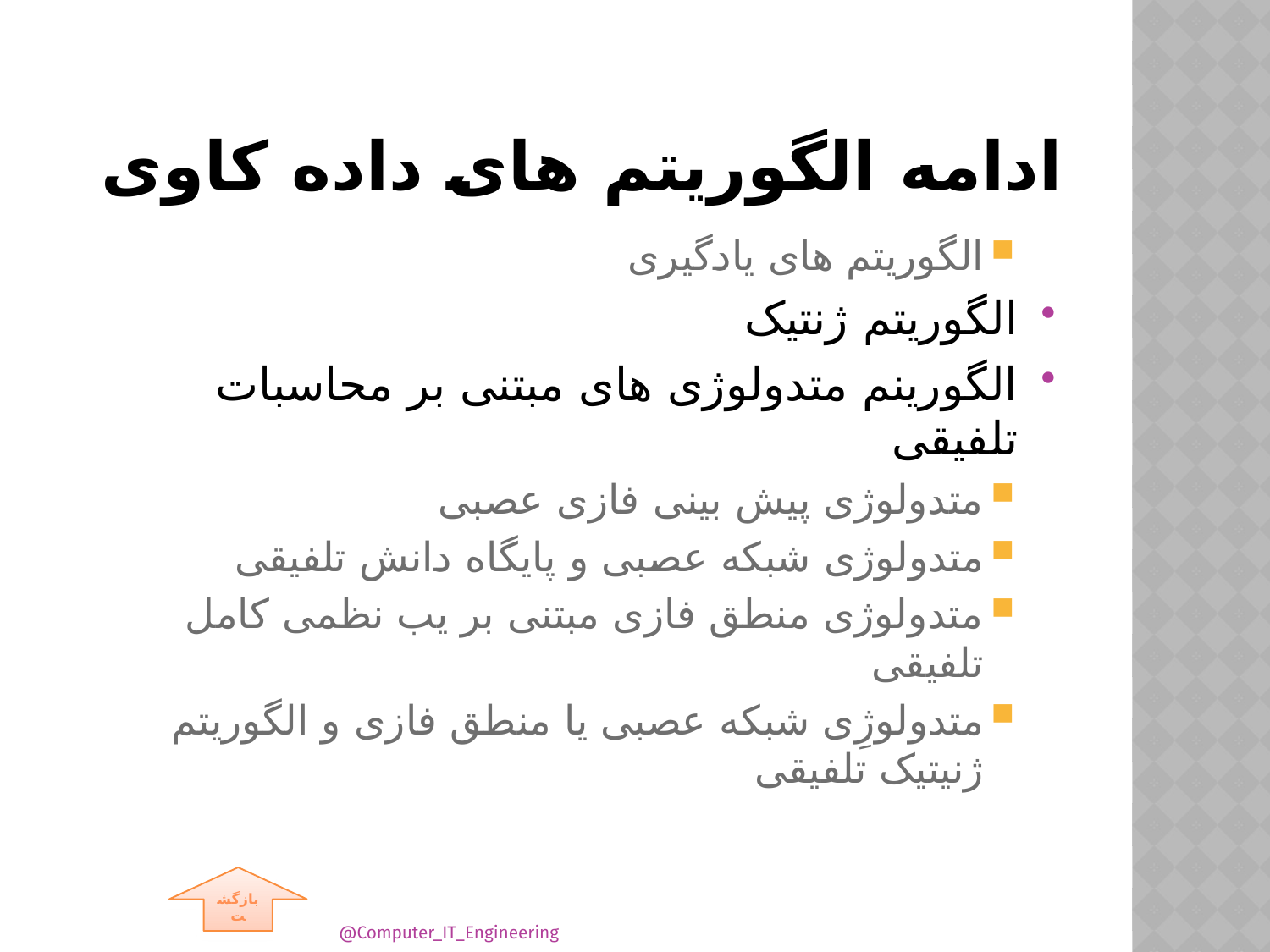

# ادامه الگوریتم های داده کاوی
الگوریتم های یادگیری
الگوریتم ژنتیک
الگورینم متدولوژی های مبتنی بر محاسبات تلفیقی
متدولوژی پیش بینی فازی عصبی
متدولوژی شبکه عصبی و پایگاه دانش تلفیقی
متدولوژی منطق فازی مبتنی بر یب نظمی کامل تلفیقی
متدولوژِی شبکه عصبی یا منطق فازی و الگوریتم ژنیتیک تلفیقی
بازگشت
@Computer_IT_Engineering